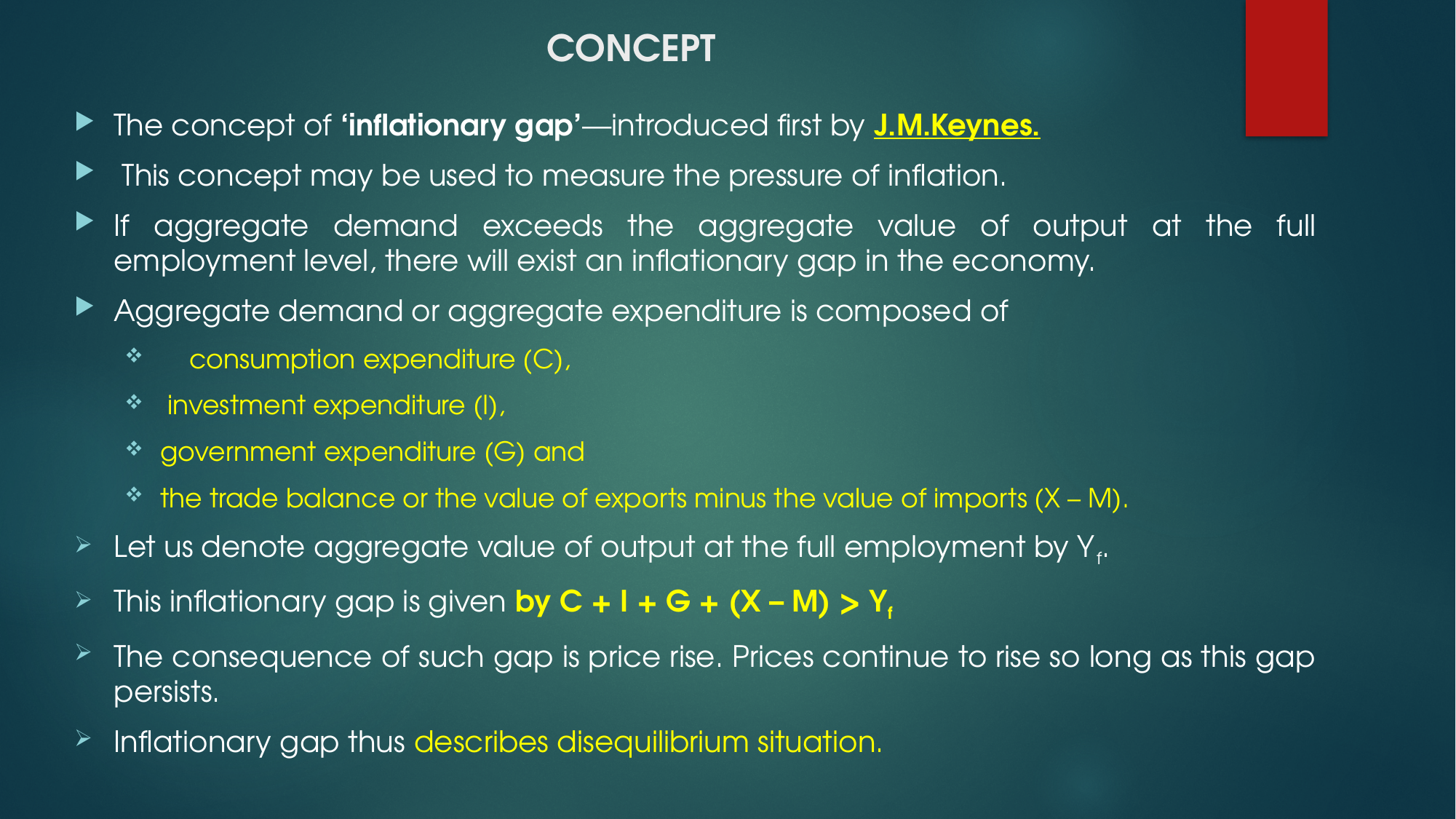

# CONCEPT
The concept of ‘inflationary gap’—introduced first by J.M.Keynes.
 This concept may be used to measure the pressure of inflation.
If aggregate demand exceeds the aggregate value of output at the full employment level, there will exist an inflationary gap in the economy.
Aggregate demand or aggregate expenditure is composed of
    consumption expenditure (C),
 investment expenditure (I),
government expenditure (G) and
the trade balance or the value of exports minus the value of imports (X – M).
Let us denote aggregate value of output at the full employment by Yf.
This inflationary gap is given by C + I + G + (X – M) > Yf
The consequence of such gap is price rise. Prices continue to rise so long as this gap persists.
Inflationary gap thus describes disequilibrium situation.